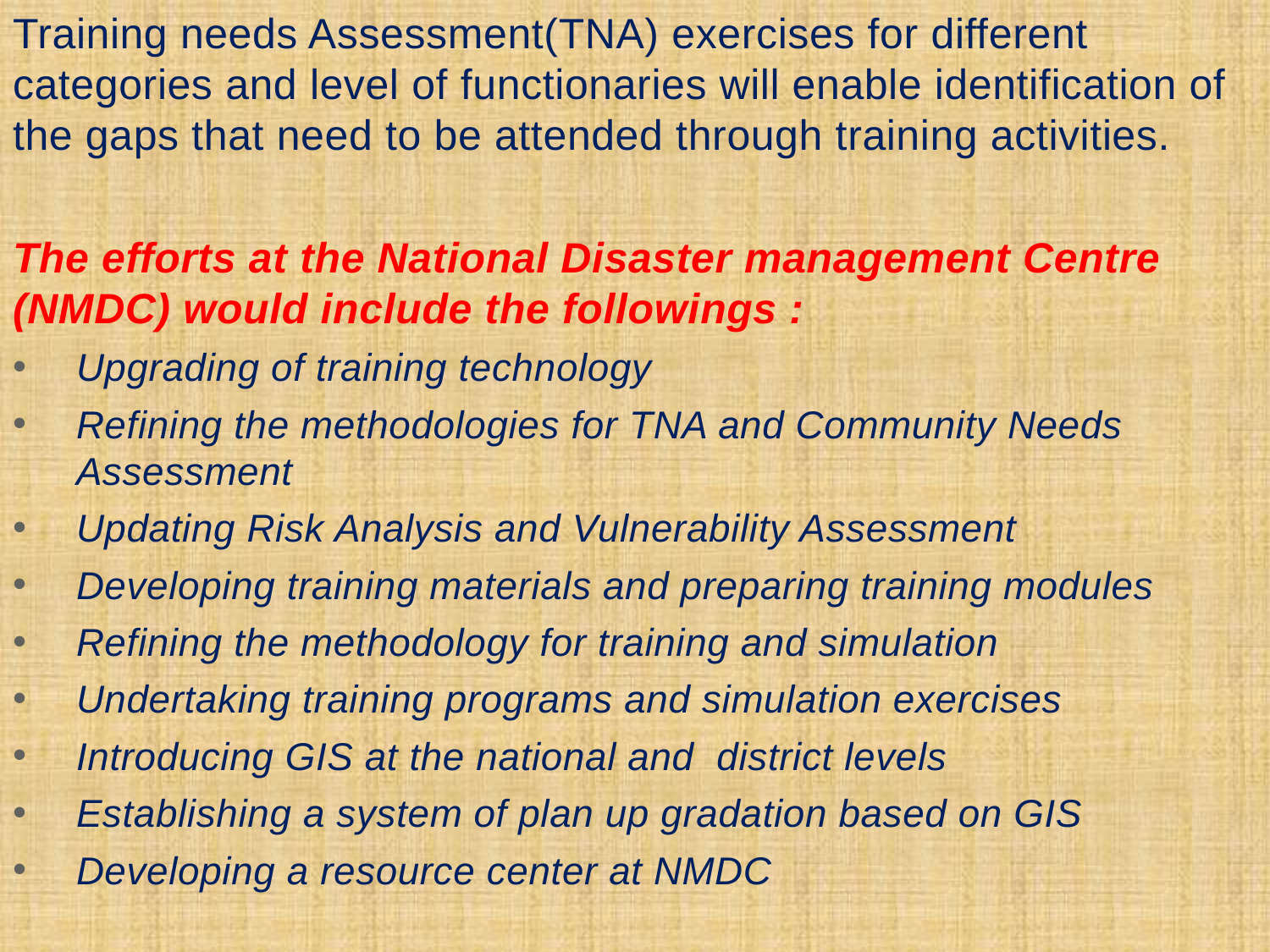

Training needs Assessment(TNA) exercises for different categories and level of functionaries will enable identification of the gaps that need to be attended through training activities.

The efforts at the National Disaster management Centre (NMDC) would include the followings :
Upgrading of training technology
Refining the methodologies for TNA and Community Needs Assessment
Updating Risk Analysis and Vulnerability Assessment
Developing training materials and preparing training modules
Refining the methodology for training and simulation
Undertaking training programs and simulation exercises
Introducing GIS at the national and  district levels
Establishing a system of plan up gradation based on GIS
Developing a resource center at NMDC